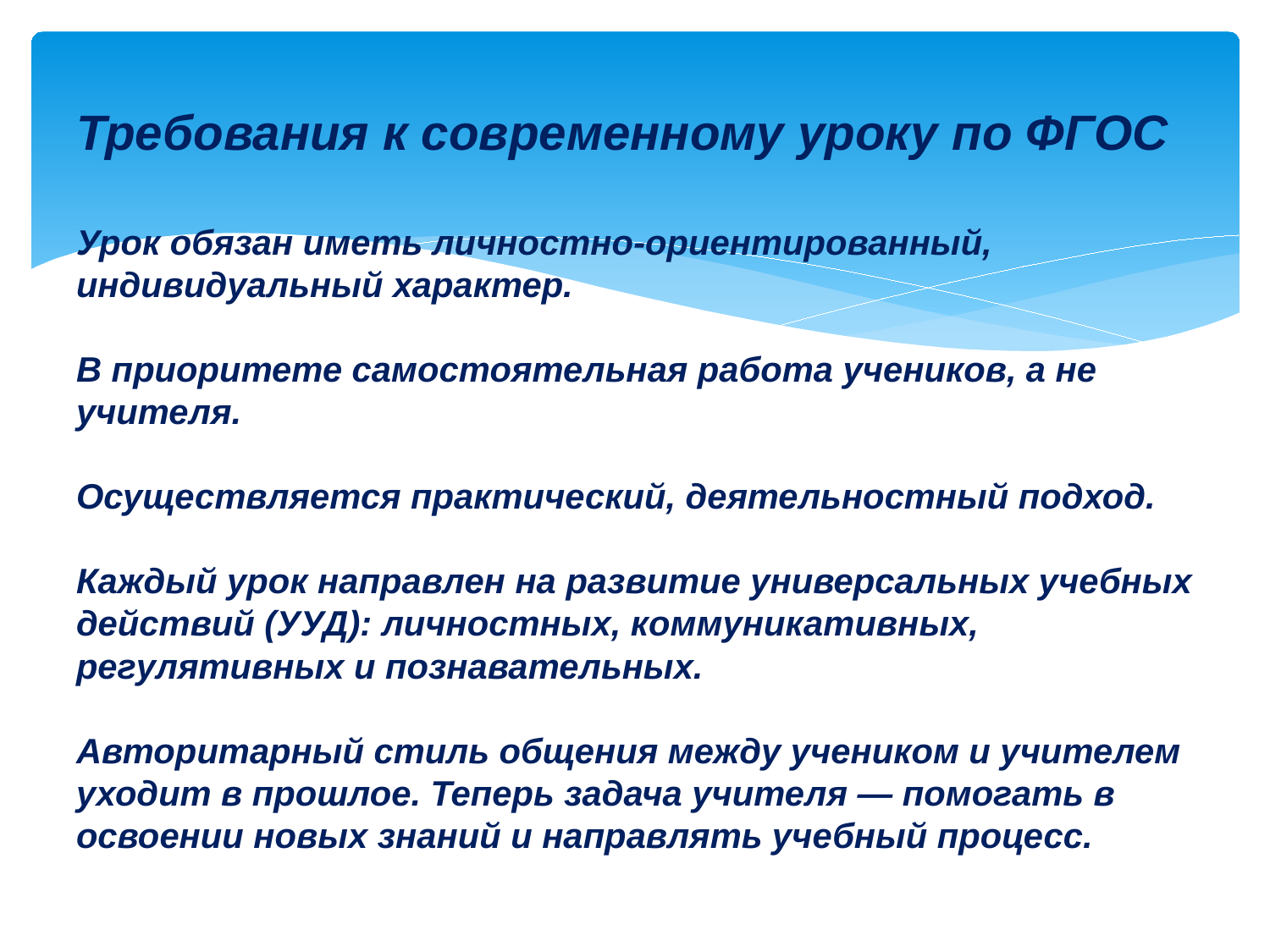

# Требования к современному уроку по ФГОС Урок обязан иметь личностно-ориентированный, индивидуальный характер. В приоритете самостоятельная работа учеников, а не учителя. Осуществляется практический, деятельностный подход. Каждый урок направлен на развитие универсальных учебных действий (УУД): личностных, коммуникативных, регулятивных и познавательных. Авторитарный стиль общения между учеником и учителем уходит в прошлое. Теперь задача учителя — помогать в освоении новых знаний и направлять учебный процесс.